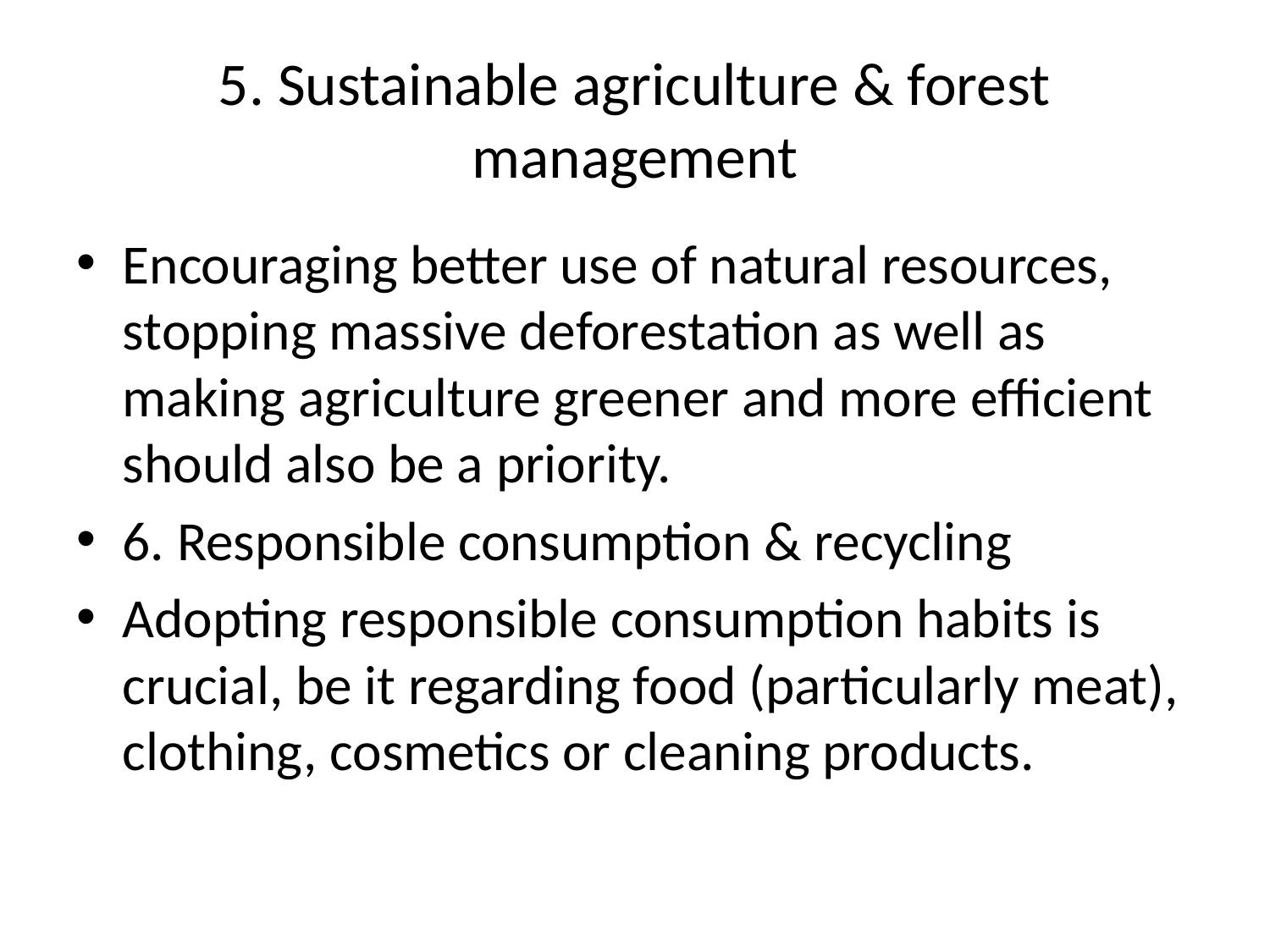

# 5. Sustainable agriculture & forest management
Encouraging better use of natural resources, stopping massive deforestation as well as making agriculture greener and more efficient should also be a priority.
6. Responsible consumption & recycling
Adopting responsible consumption habits is crucial, be it regarding food (particularly meat), clothing, cosmetics or cleaning products.